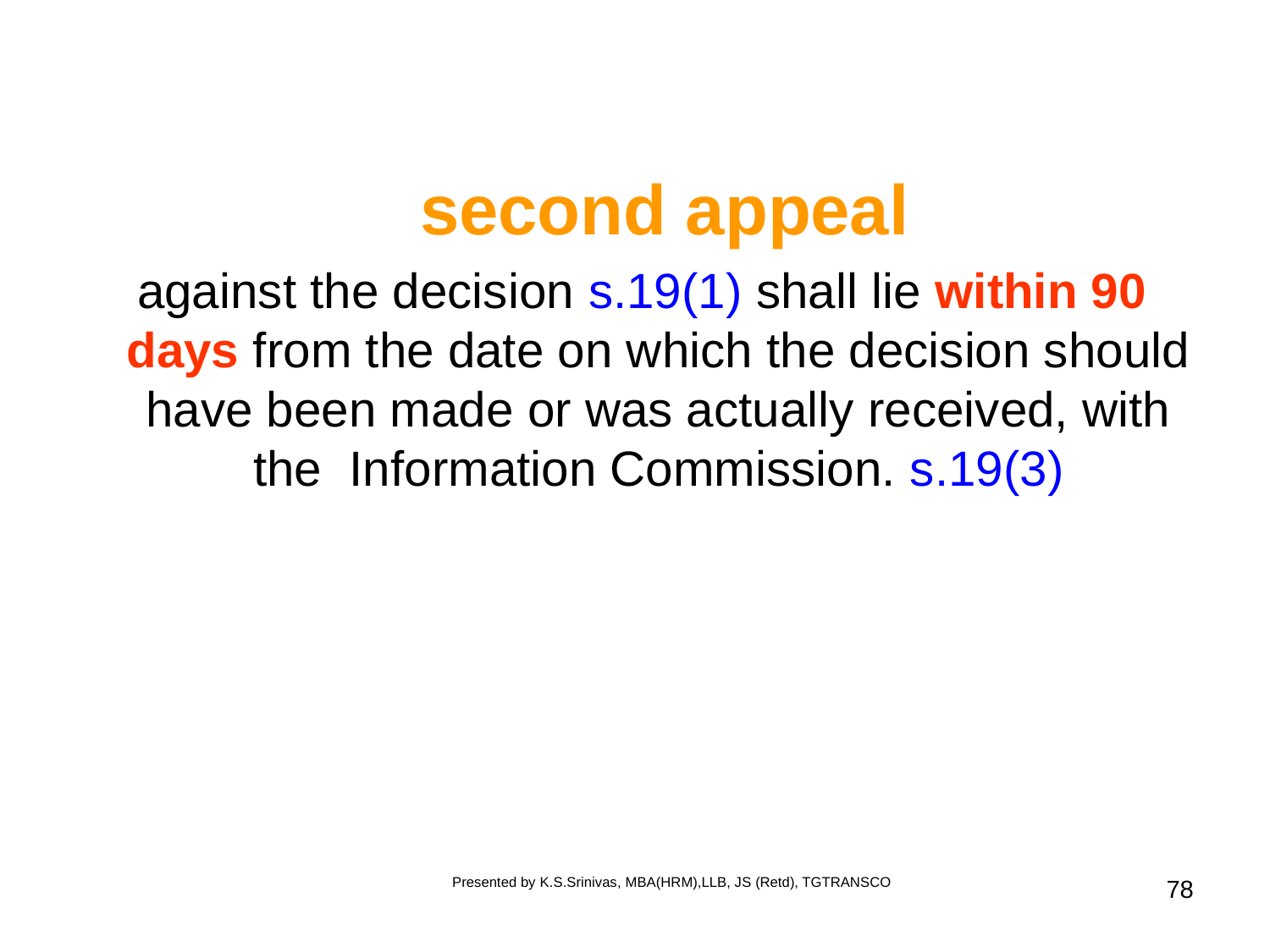

second appeal
 against the decision s.19(1) shall lie within 90 days from the date on which the decision should have been made or was actually received, with the  Information Commission. s.19(3)
Presented by K.S.Srinivas, MBA(HRM),LLB, JS (Retd), TGTRANSCO
78